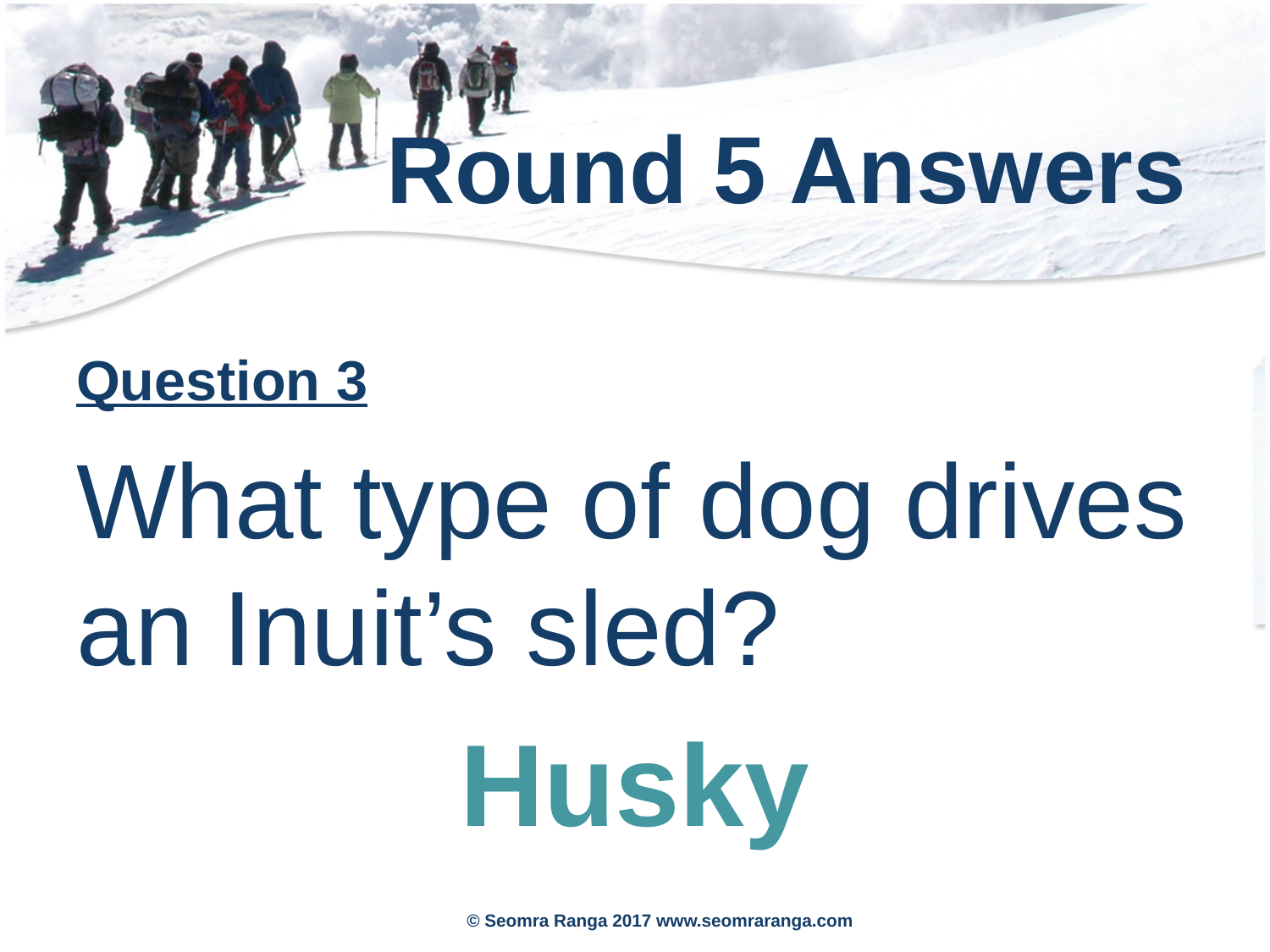

# Round 5 Answers
Question 3
What type of dog drives an Inuit’s sled?
Husky
© Seomra Ranga 2017 www.seomraranga.com